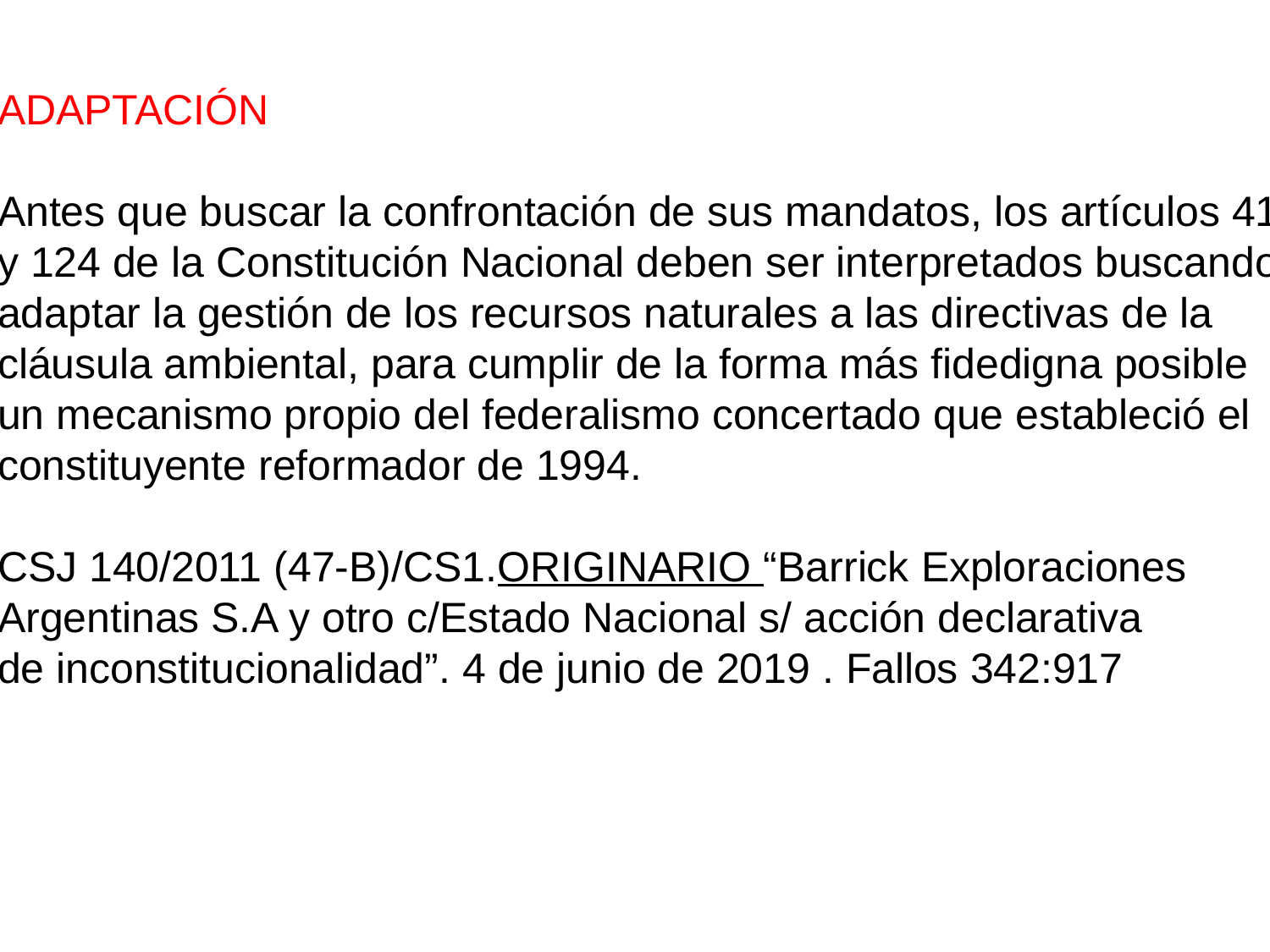

ADAPTACIÓN

Antes que buscar la confrontación de sus mandatos, los artículos 41
y 124 de la Constitución Nacional deben ser interpretados buscando
adaptar la gestión de los recursos naturales a las directivas de la
cláusula ambiental, para cumplir de la forma más fidedigna posible
un mecanismo propio del federalismo concertado que estableció el
constituyente reformador de 1994.

CSJ 140/2011 (47-B)/CS1.ORIGINARIO “Barrick Exploraciones
Argentinas S.A y otro c/Estado Nacional s/ acción declarativa
de inconstitucionalidad”. 4 de junio de 2019 . Fallos 342:917